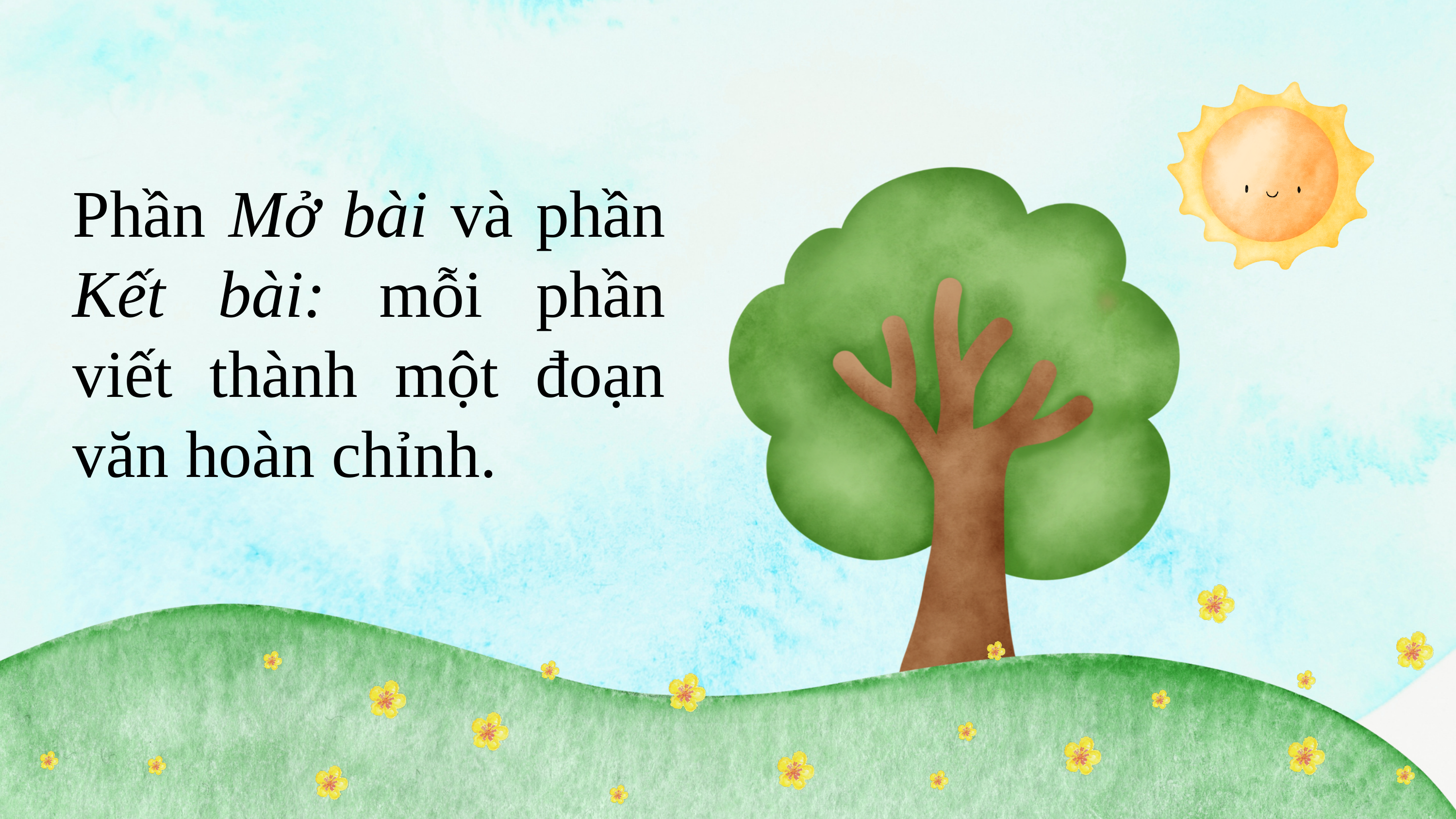

Phần Mở bài và phần Kết bài: mỗi phần viết thành một đoạn văn hoàn chỉnh.